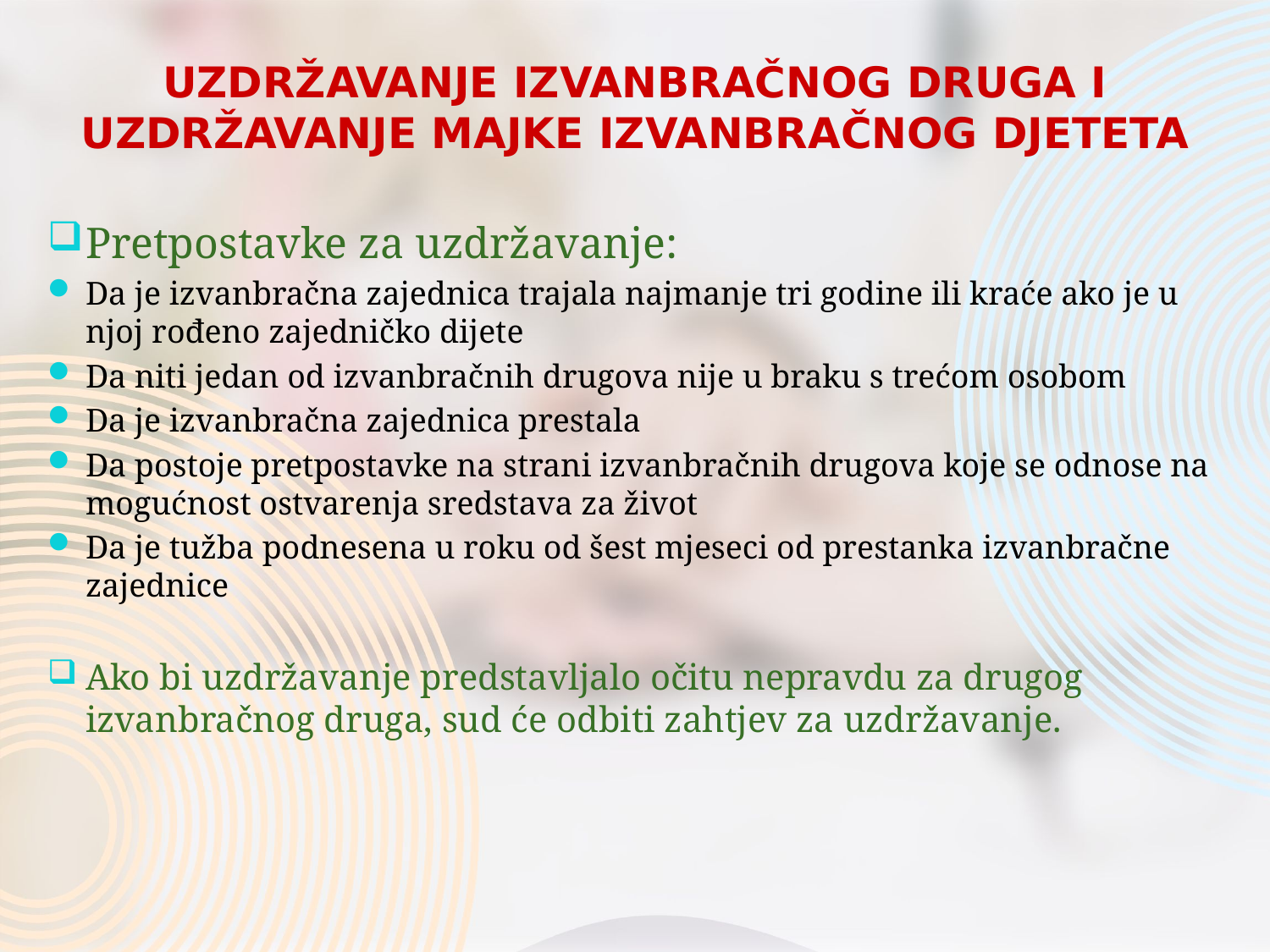

UZDRŽAVANJE IZVANBRAČNOG DRUGA I UZDRŽAVANJE MAJKE IZVANBRAČNOG DJETETA

Pretpostavke za uzdržavanje:
Da je izvanbračna zajednica trajala najmanje tri godine ili kraće ako je u njoj rođeno zajedničko dijete
Da niti jedan od izvanbračnih drugova nije u braku s trećom osobom
Da je izvanbračna zajednica prestala
Da postoje pretpostavke na strani izvanbračnih drugova koje se odnose na mogućnost ostvarenja sredstava za život
Da je tužba podnesena u roku od šest mjeseci od prestanka izvanbračne zajednice

Ako bi uzdržavanje predstavljalo očitu nepravdu za drugog izvanbračnog druga, sud će odbiti zahtjev za uzdržavanje.